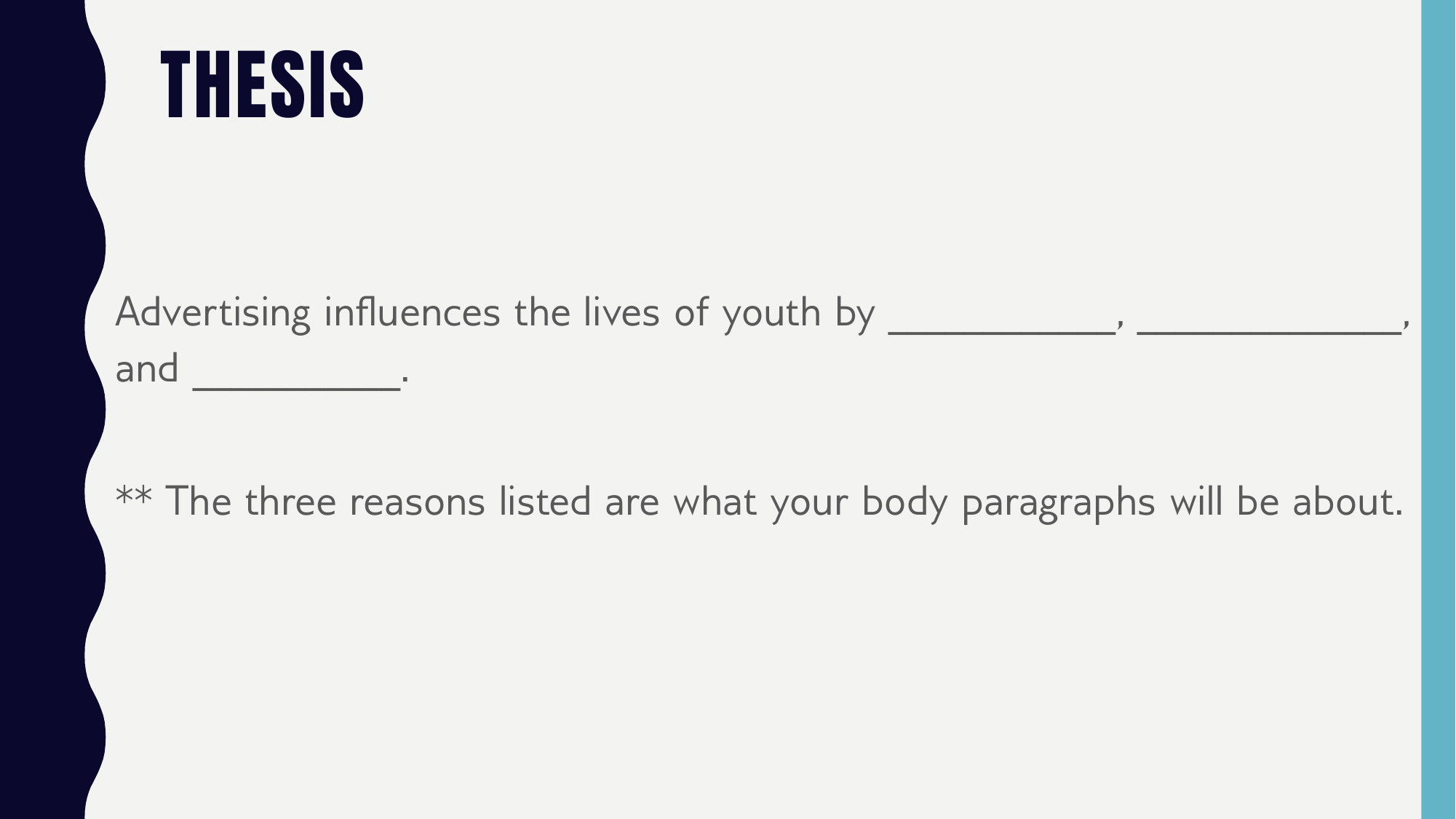

# Thesis
Advertising influences the lives of youth by ____________, ______________, and ___________.

** The three reasons listed are what your body paragraphs will be about.